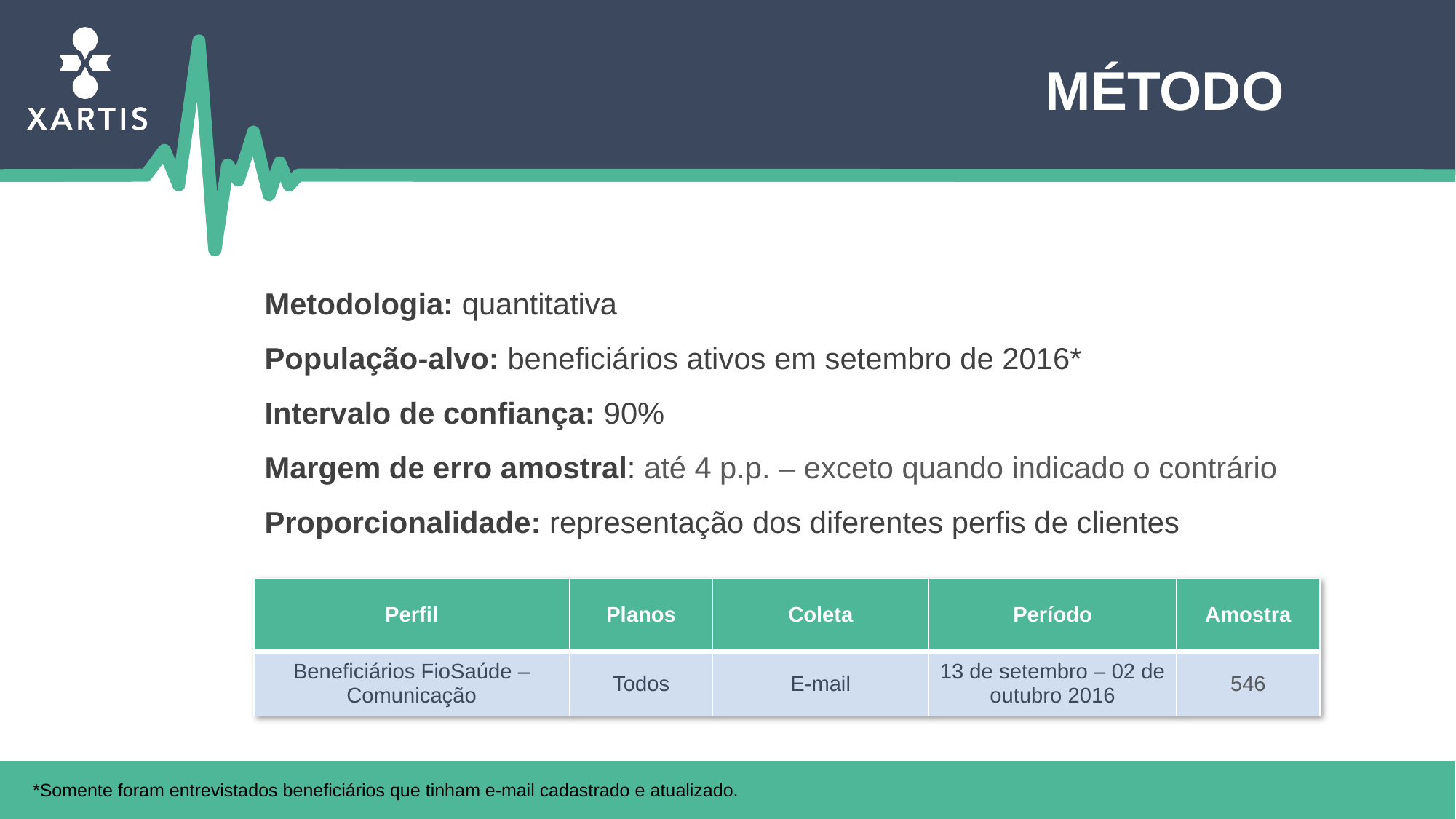

Método
Metodologia: quantitativa
População-alvo: beneficiários ativos em setembro de 2016*
Intervalo de confiança: 90%
Margem de erro amostral: até 4 p.p. – exceto quando indicado o contrário
Proporcionalidade: representação dos diferentes perfis de clientes
| Perfil | Planos | Coleta | Período | Amostra |
| --- | --- | --- | --- | --- |
| Beneficiários FioSaúde – Comunicação | Todos | E-mail | 13 de setembro – 02 de outubro 2016 | 546 |

*Somente foram entrevistados beneficiários que tinham e-mail cadastrado e atualizado.